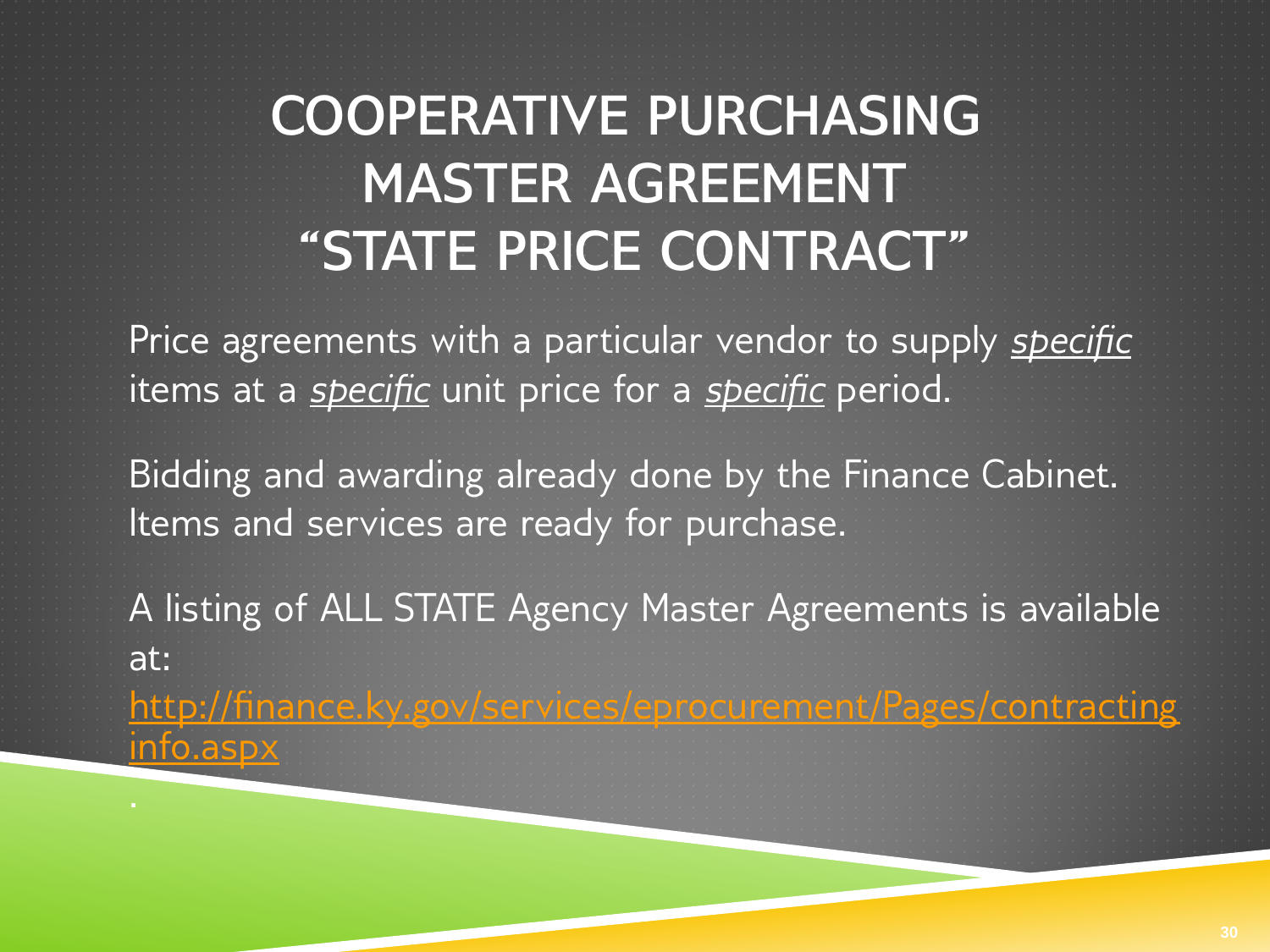

# Cooperative Purchasing Master Agreement “State Price Contract”
Price agreements with a particular vendor to supply specific items at a specific unit price for a specific period.

Bidding and awarding already done by the Finance Cabinet.  Items and services are ready for purchase.

A listing of ALL STATE Agency Master Agreements is available at: http://finance.ky.gov/services/eprocurement/Pages/contractinginfo.aspx.

30